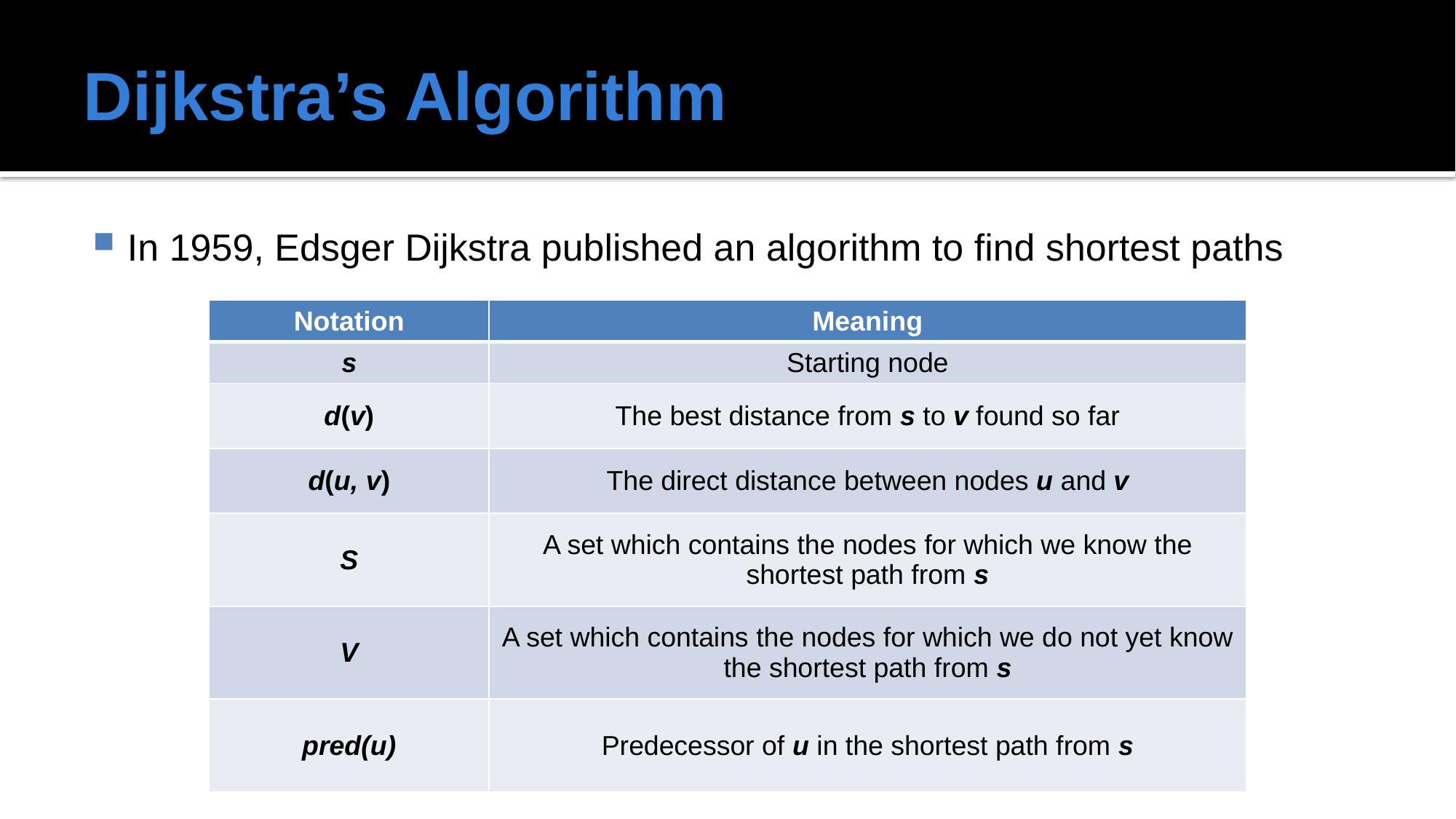

# Dijkstra’s Algorithm
In 1959, Edsger Dijkstra published an algorithm to find shortest paths
| Notation | Meaning |
| --- | --- |
| s | Starting node |
| d(v) | The best distance from s to v found so far |
| d(u, v) | The direct distance between nodes u and v |
| S | A set which contains the nodes for which we know the shortest path from s |
| V | A set which contains the nodes for which we do not yet know the shortest path from s |
| pred(u) | Predecessor of u in the shortest path from s |